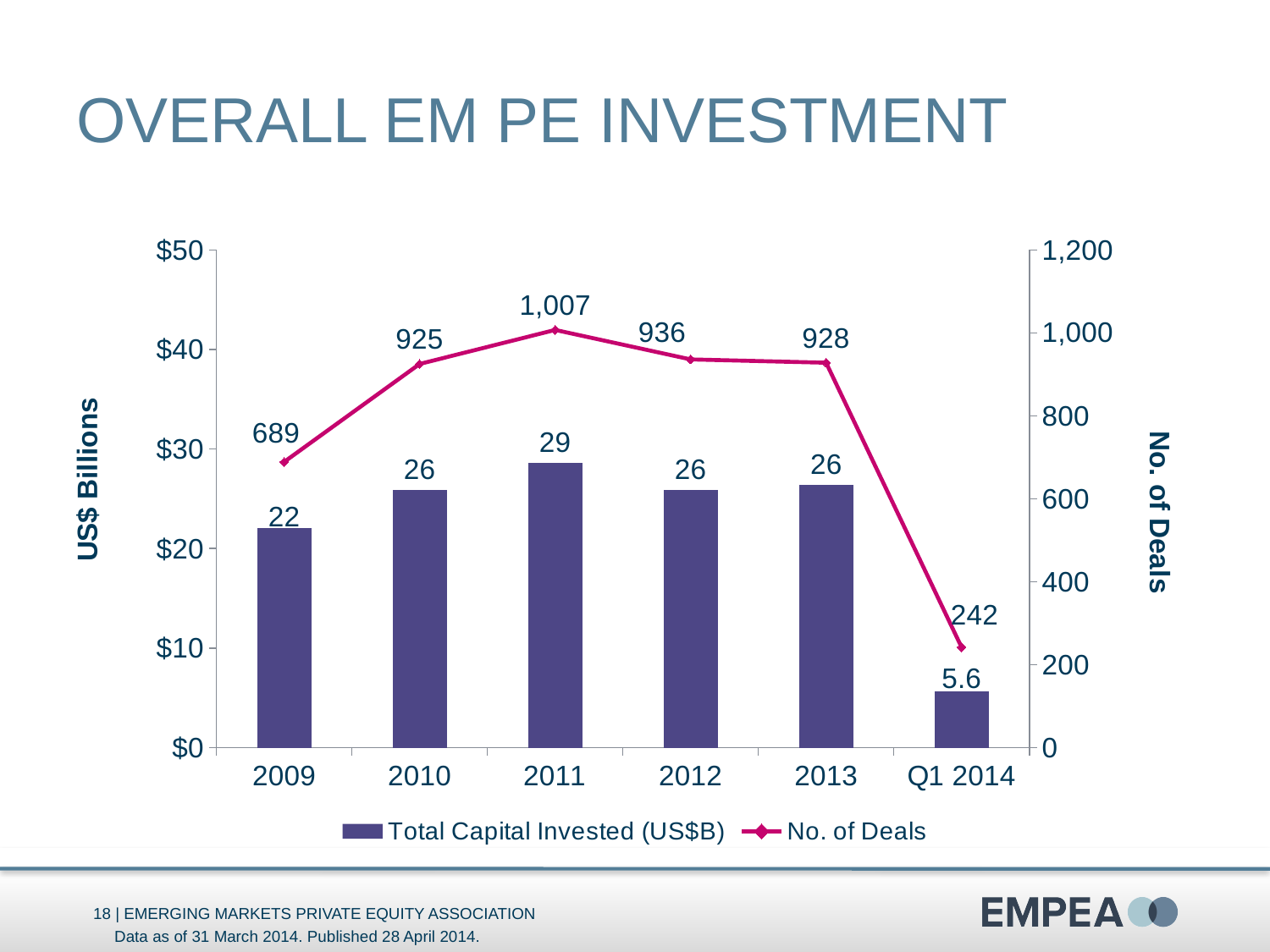

# Overall EM PE Investment

### Chart

| Category | Total Capital Invested (US$B) | No. of Deals |
|---|---|---|
| 2009 | 22.046106019013187 | 689.0 |
| 2010 | 25.917950752255383 | 925.0 |
| 2011 | 28.622838773974962 | 1007.0 |
| 2012 | 25.909068506463953 | 936.0 |
| 2013 | 26.429911332223973 | 928.0 |
| Q1 2014 | 5.645367563842835 | 242.0 |
Data as of 31 March 2014. Published 28 April 2014.